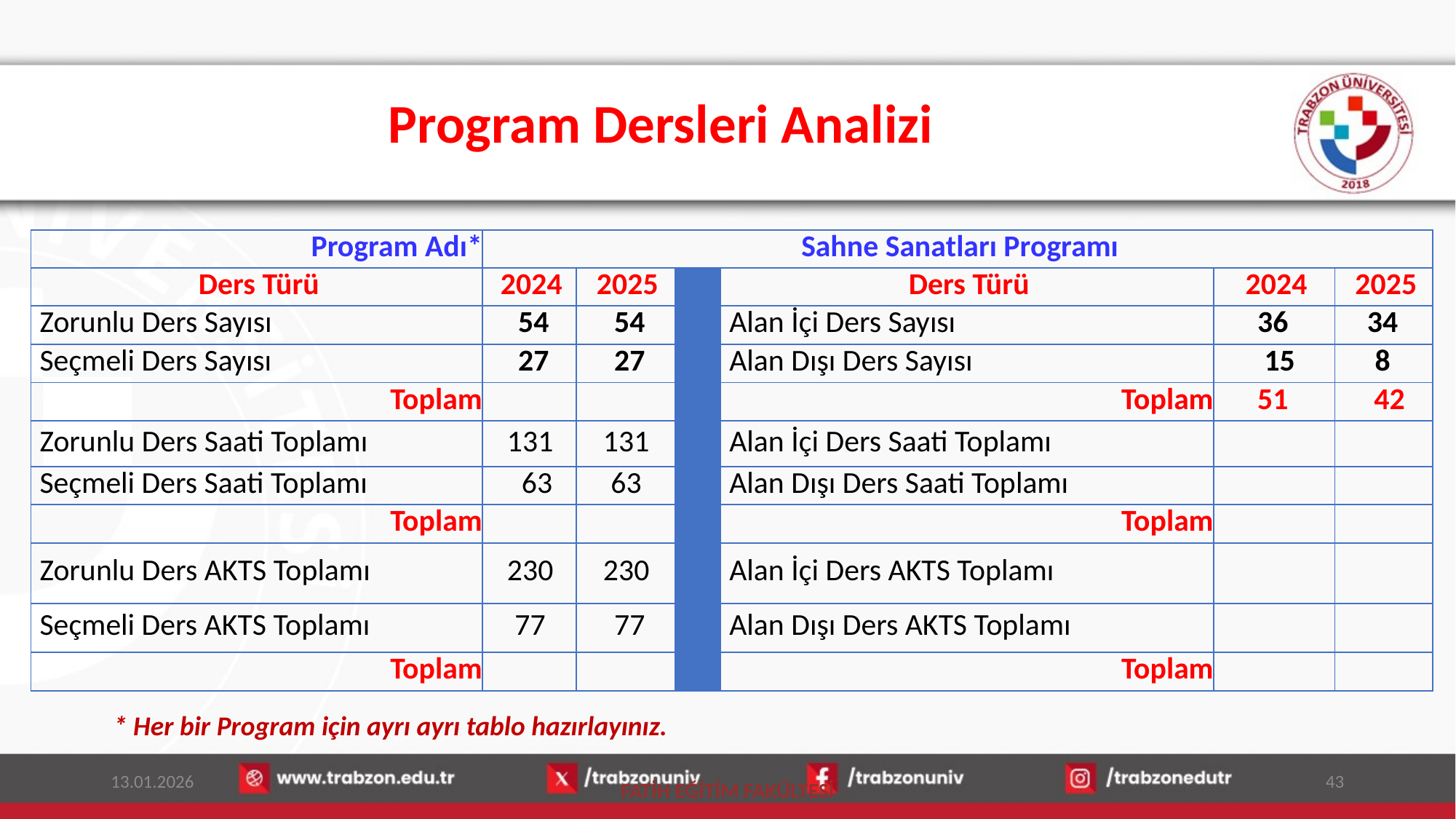

# Program Dersleri Analizi
| Program Adı\* | Sahne Sanatları Programı |  |  |  |  |  |
| --- | --- | --- | --- | --- | --- | --- |
| Ders Türü | 2024 | 2025 |  | Ders Türü | 2024 | 2025 |
| Zorunlu Ders Sayısı | 54 | 54 |  | Alan İçi Ders Sayısı | 36 | 34 |
| Seçmeli Ders Sayısı | 27 | 27 |  | Alan Dışı Ders Sayısı | 15 | 8 |
| Toplam |  |  |  | Toplam | 51 | 42 |
| Zorunlu Ders Saati Toplamı | 131 | 131 |  | Alan İçi Ders Saati Toplamı |  |  |
| Seçmeli Ders Saati Toplamı | 63 | 63 |  | Alan Dışı Ders Saati Toplamı |  |  |
| Toplam |  |  |  | Toplam |  |  |
| Zorunlu Ders AKTS Toplamı | 230 | 230 |  | Alan İçi Ders AKTS Toplamı |  |  |
| Seçmeli Ders AKTS Toplamı | 77 | 77 |  | Alan Dışı Ders AKTS Toplamı |  |  |
| Toplam |  |  |  | Toplam |  |  |
* Her bir Program için ayrı ayrı tablo hazırlayınız.
13.01.2026
43